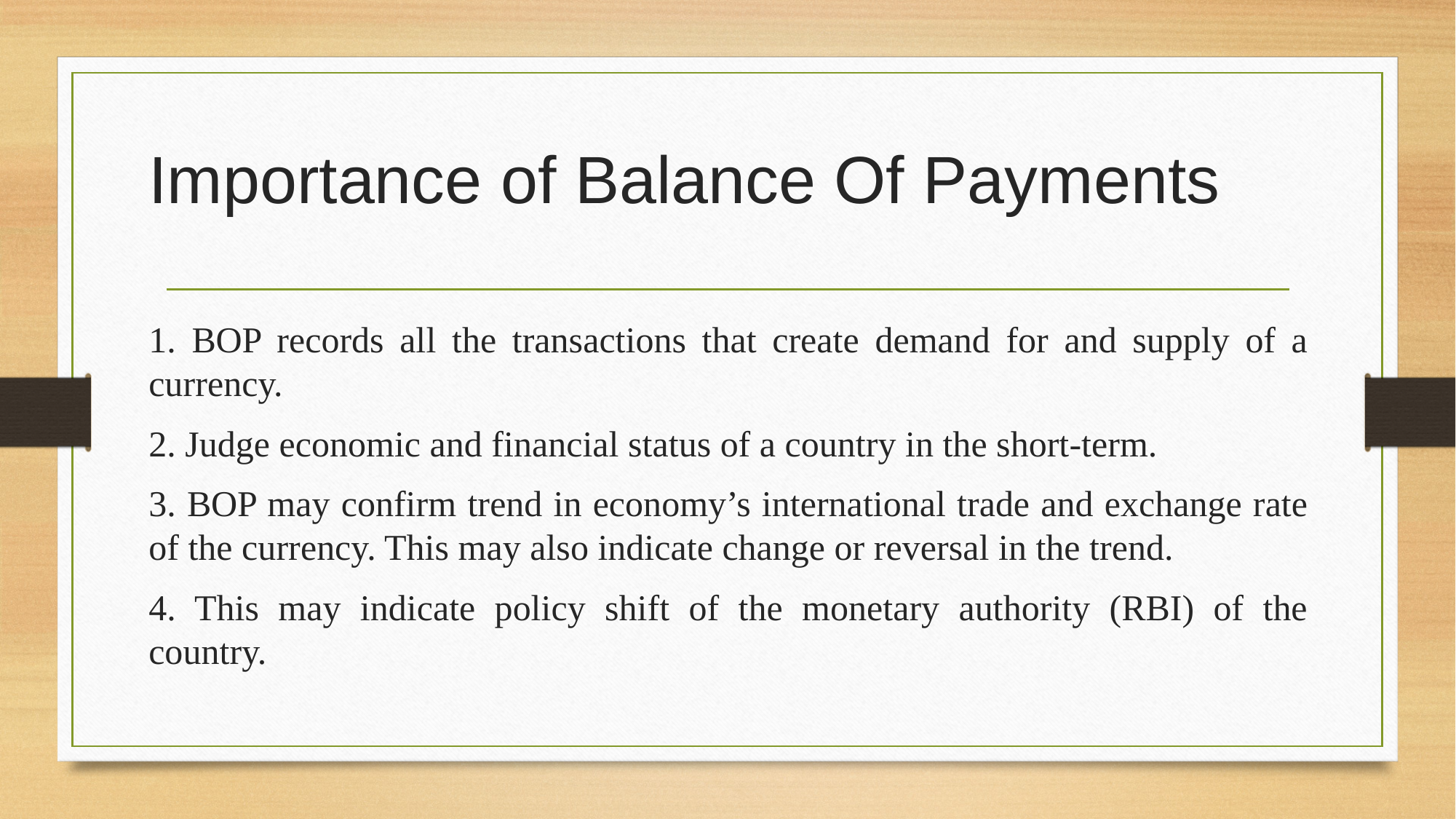

# Importance of Balance Of Payments
1. BOP records all the transactions that create demand for and supply of a currency.
2. Judge economic and financial status of a country in the short-term.
3. BOP may confirm trend in economy’s international trade and exchange rate of the currency. This may also indicate change or reversal in the trend.
4. This may indicate policy shift of the monetary authority (RBI) of the country.